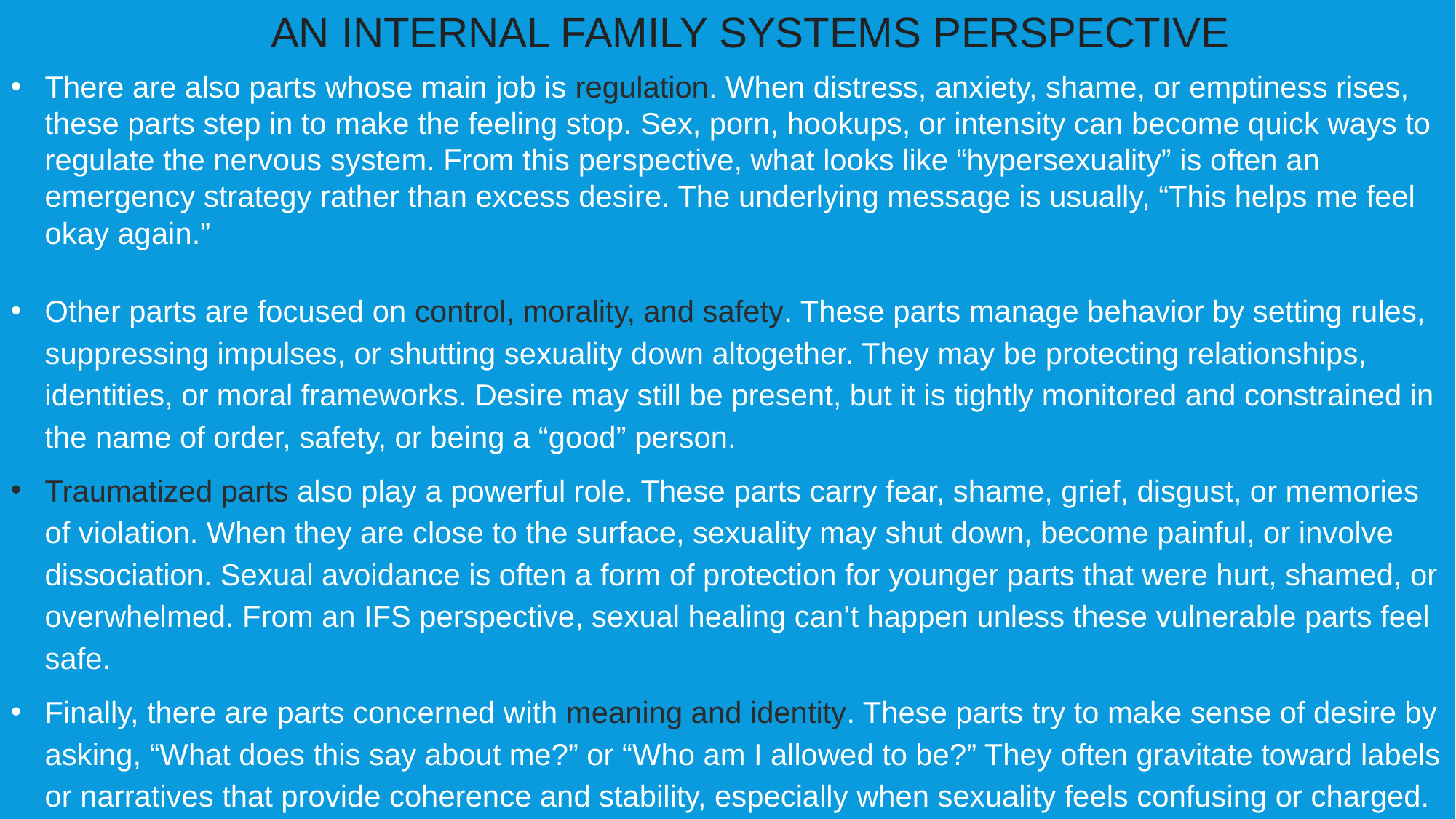

AN INTERNAL FAMILY SYSTEMS PERSPECTIVE
There are also parts whose main job is regulation. When distress, anxiety, shame, or emptiness rises, these parts step in to make the feeling stop. Sex, porn, hookups, or intensity can become quick ways to regulate the nervous system. From this perspective, what looks like “hypersexuality” is often an emergency strategy rather than excess desire. The underlying message is usually, “This helps me feel okay again.”

Other parts are focused on control, morality, and safety. These parts manage behavior by setting rules, suppressing impulses, or shutting sexuality down altogether. They may be protecting relationships, identities, or moral frameworks. Desire may still be present, but it is tightly monitored and constrained in the name of order, safety, or being a “good” person.
Traumatized parts also play a powerful role. These parts carry fear, shame, grief, disgust, or memories of violation. When they are close to the surface, sexuality may shut down, become painful, or involve dissociation. Sexual avoidance is often a form of protection for younger parts that were hurt, shamed, or overwhelmed. From an IFS perspective, sexual healing can’t happen unless these vulnerable parts feel safe.
Finally, there are parts concerned with meaning and identity. These parts try to make sense of desire by asking, “What does this say about me?” or “Who am I allowed to be?” They often gravitate toward labels or narratives that provide coherence and stability, especially when sexuality feels confusing or charged.